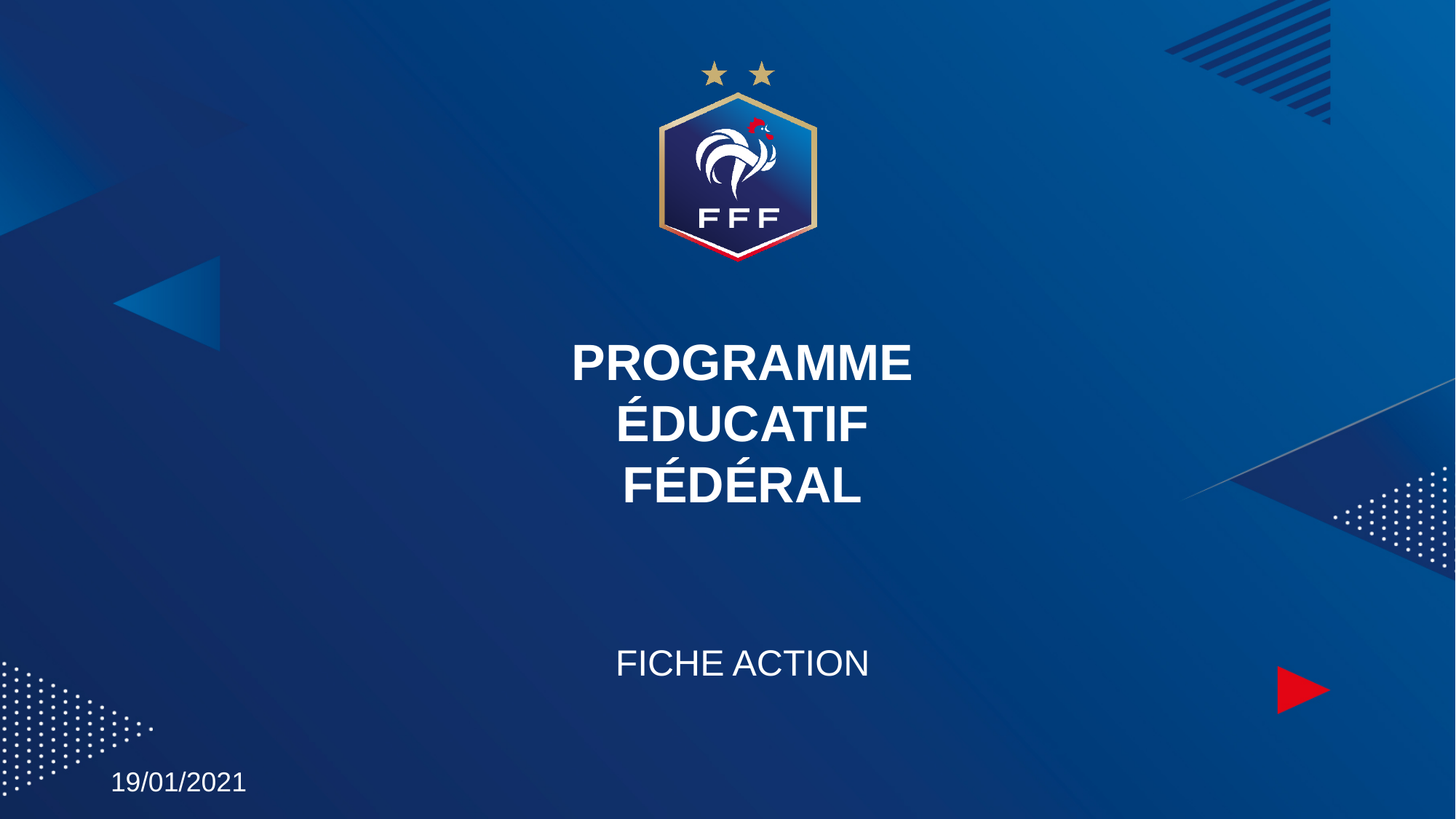

# PROGRAMME ÉDUCATIF FÉDÉRAL
FICHE ACTION
19/01/2021